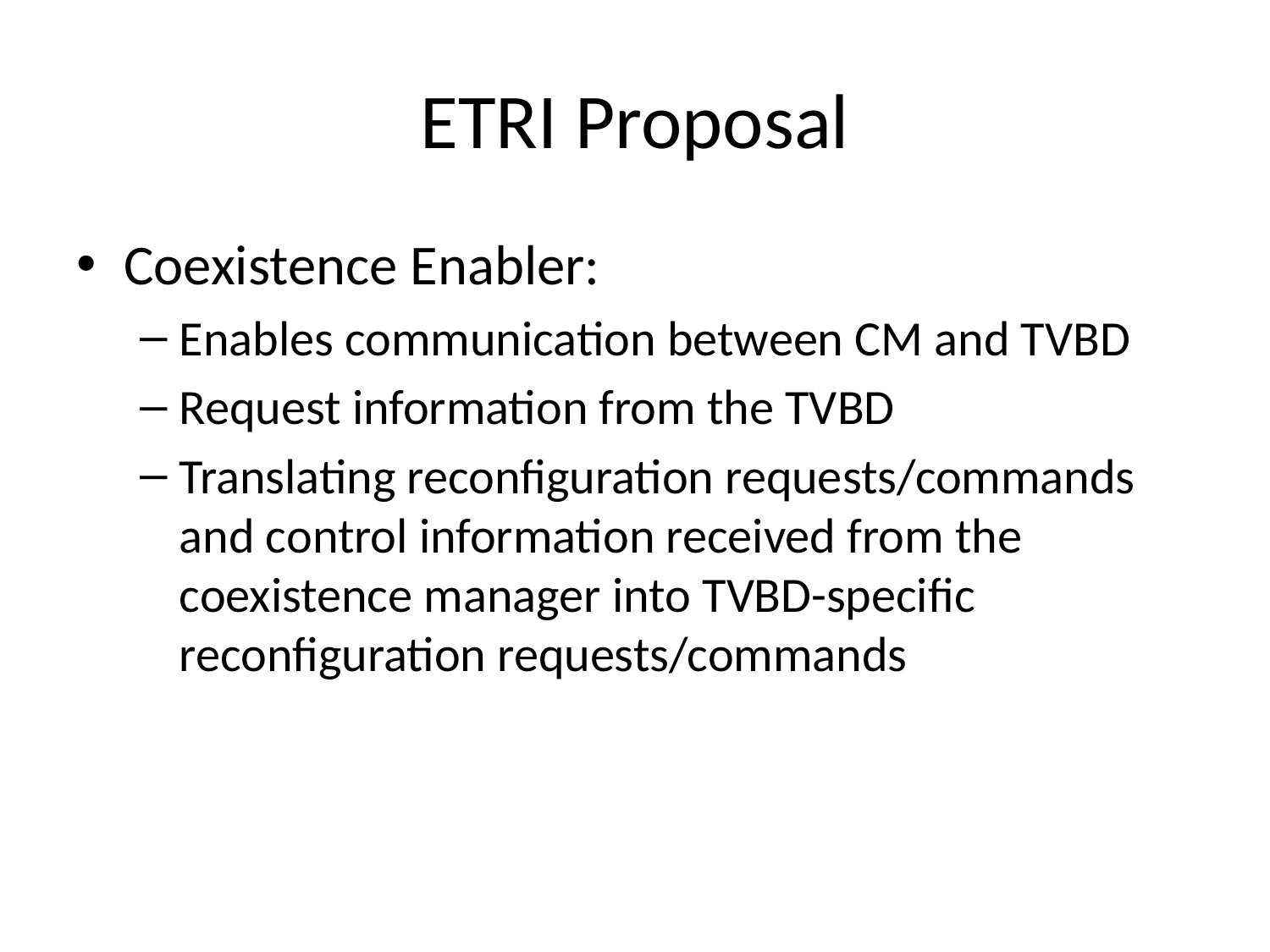

# ETRI Proposal
Coexistence Enabler:
Enables communication between CM and TVBD
Request information from the TVBD
Translating reconfiguration requests/commands and control information received from the coexistence manager into TVBD-specific reconfiguration requests/commands